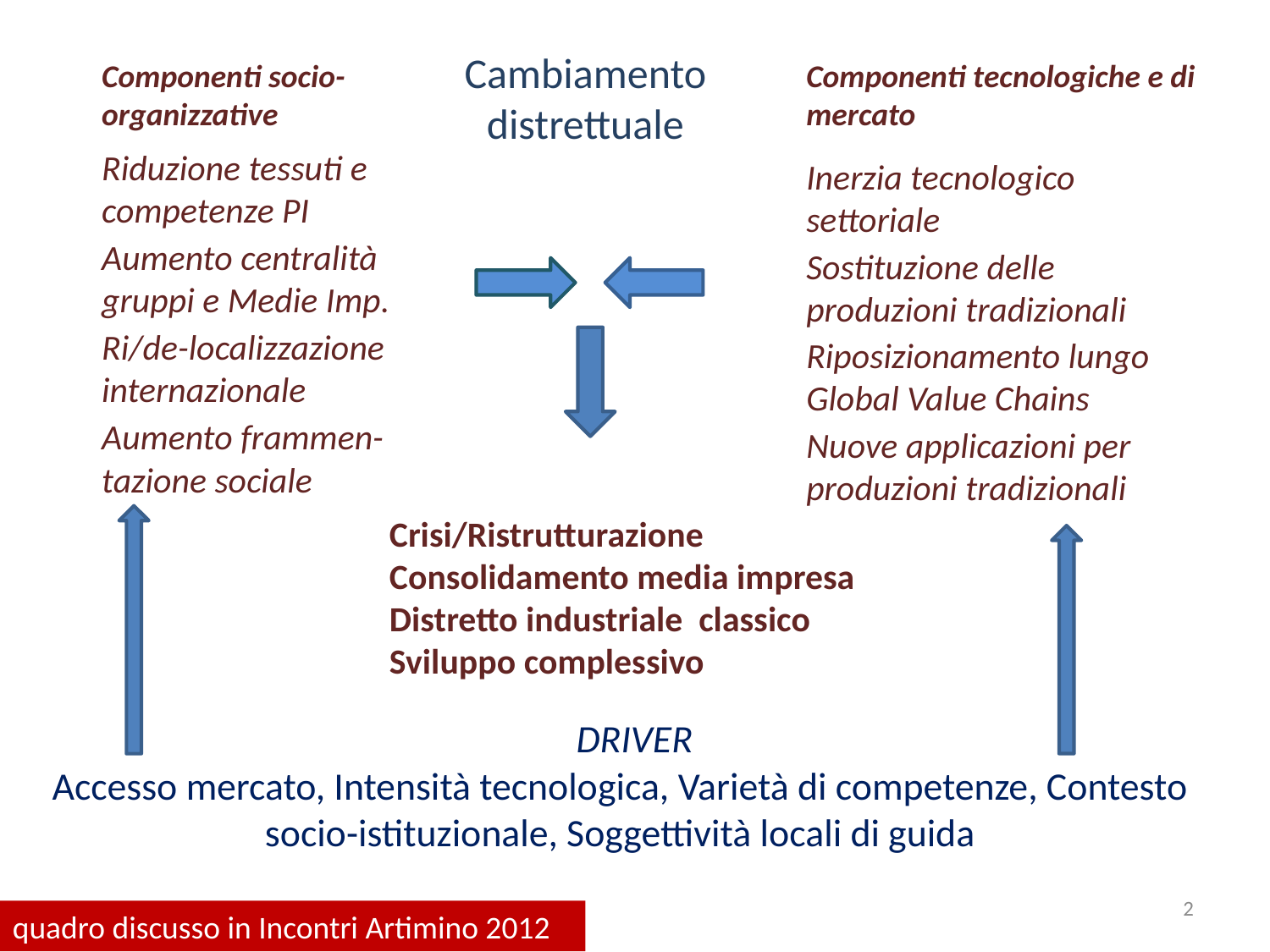

Cambiamento distrettuale
Componenti socio-organizzative
Componenti tecnologiche e di mercato
Riduzione tessuti e competenze PI
Aumento centralità gruppi e Medie Imp.
Ri/de-localizzazione internazionale
Aumento frammen-tazione sociale
Inerzia tecnologico settoriale
Sostituzione delle produzioni tradizionali
Riposizionamento lungo Global Value Chains
Nuove applicazioni per produzioni tradizionali

Crisi/Ristrutturazione
Consolidamento media impresa
Distretto industriale  classico
Sviluppo complessivo

   DRIVER
Accesso mercato, Intensità tecnologica, Varietà di competenze, Contesto socio-istituzionale, Soggettività locali di guida
2
quadro discusso in Incontri Artimino 2012